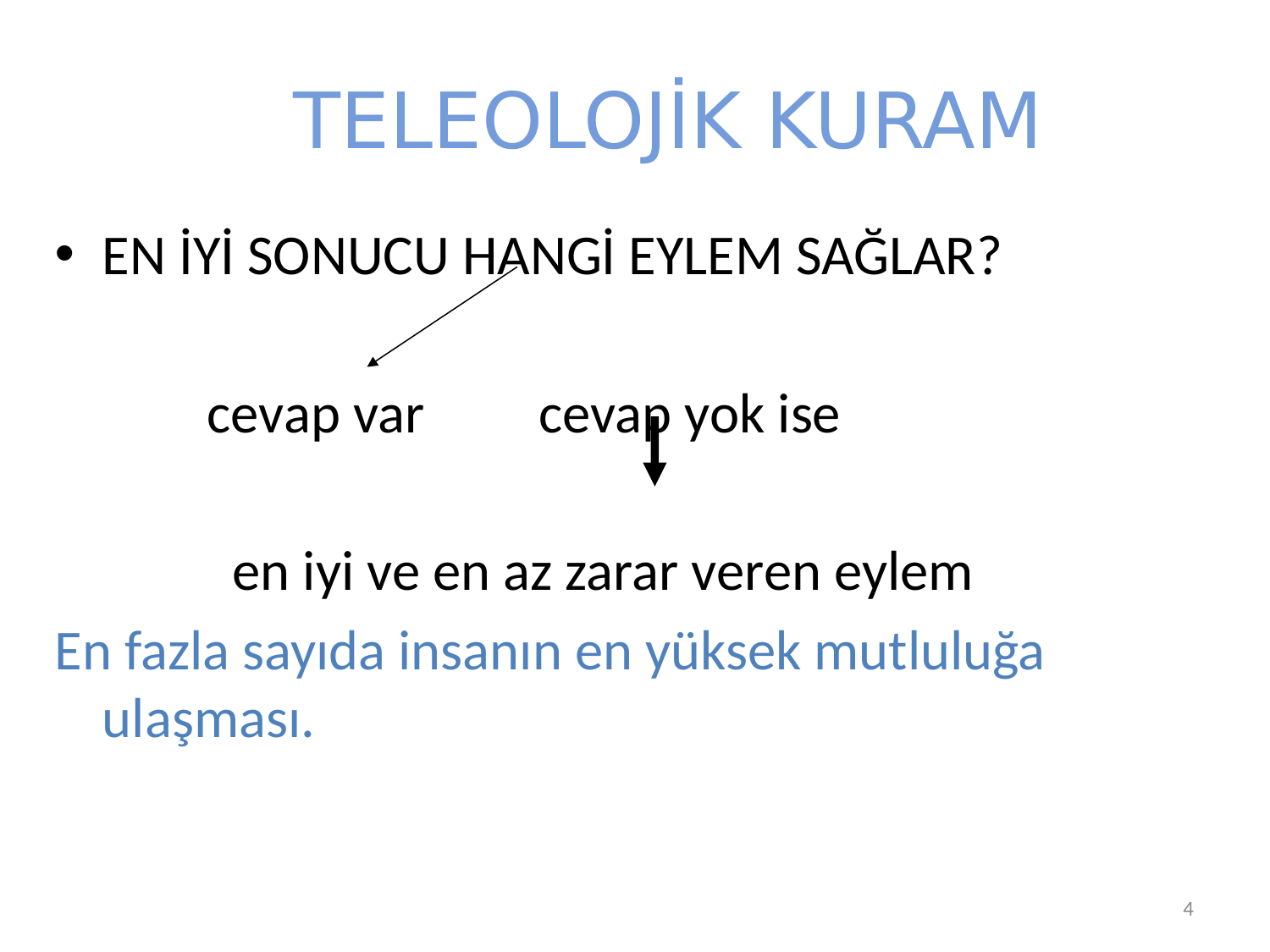

# TELEOLOJİK KURAM
EN İYİ SONUCU HANGİ EYLEM SAĞLAR?

            cevap var         cevap yok ise

              en iyi ve en az zarar veren eylem
En fazla sayıda insanın en yüksek mutluluğa ulaşması.

Prof. Dr. Semiyha TUNCEL
4